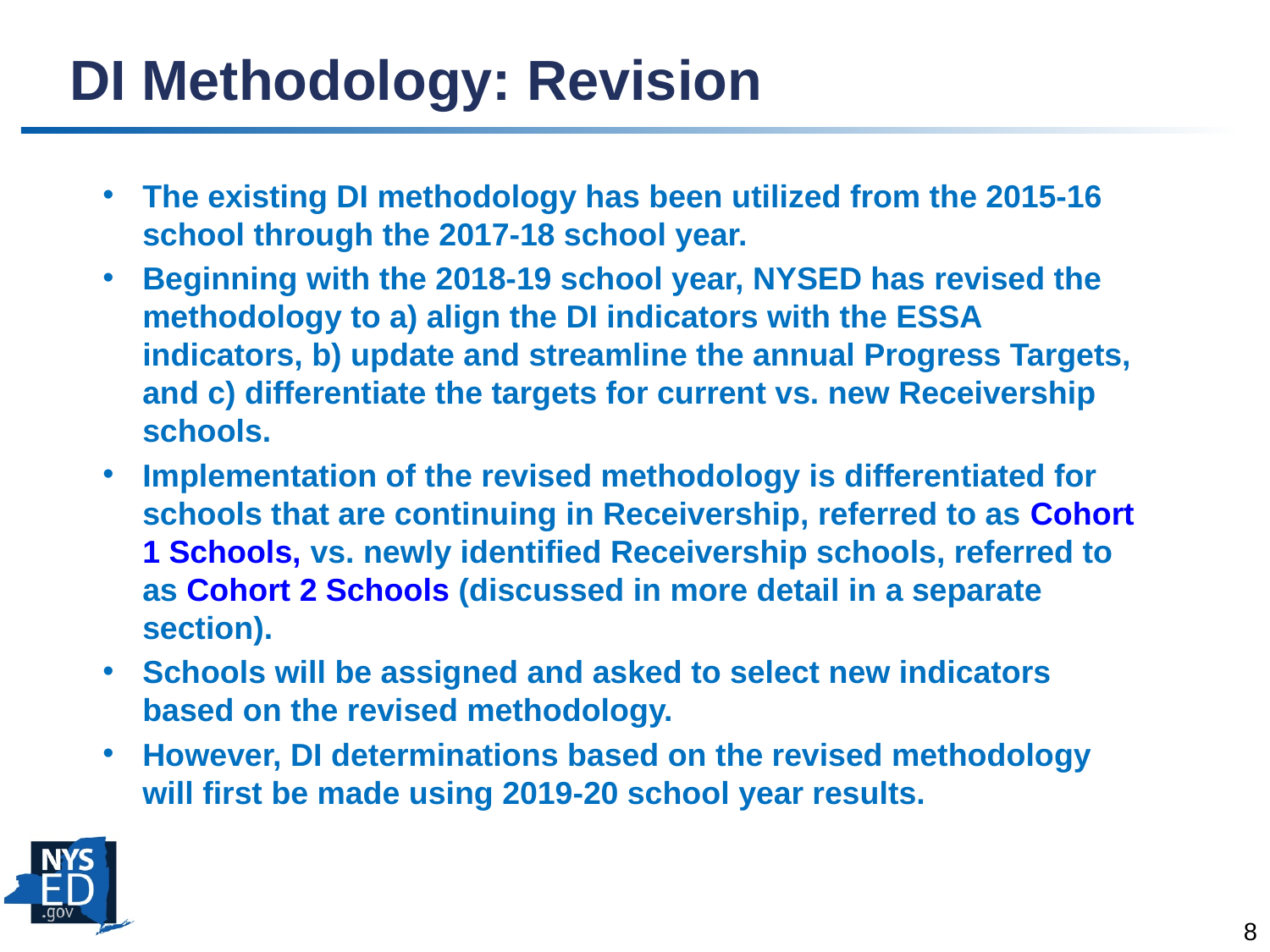

# DI Methodology: Revision
The existing DI methodology has been utilized from the 2015-16 school through the 2017-18 school year.
Beginning with the 2018-19 school year, NYSED has revised the methodology to a) align the DI indicators with the ESSA indicators, b) update and streamline the annual Progress Targets, and c) differentiate the targets for current vs. new Receivership schools.
Implementation of the revised methodology is differentiated for schools that are continuing in Receivership, referred to as Cohort 1 Schools, vs. newly identified Receivership schools, referred to as Cohort 2 Schools (discussed in more detail in a separate section).
Schools will be assigned and asked to select new indicators based on the revised methodology.
However, DI determinations based on the revised methodology will first be made using 2019-20 school year results.
8